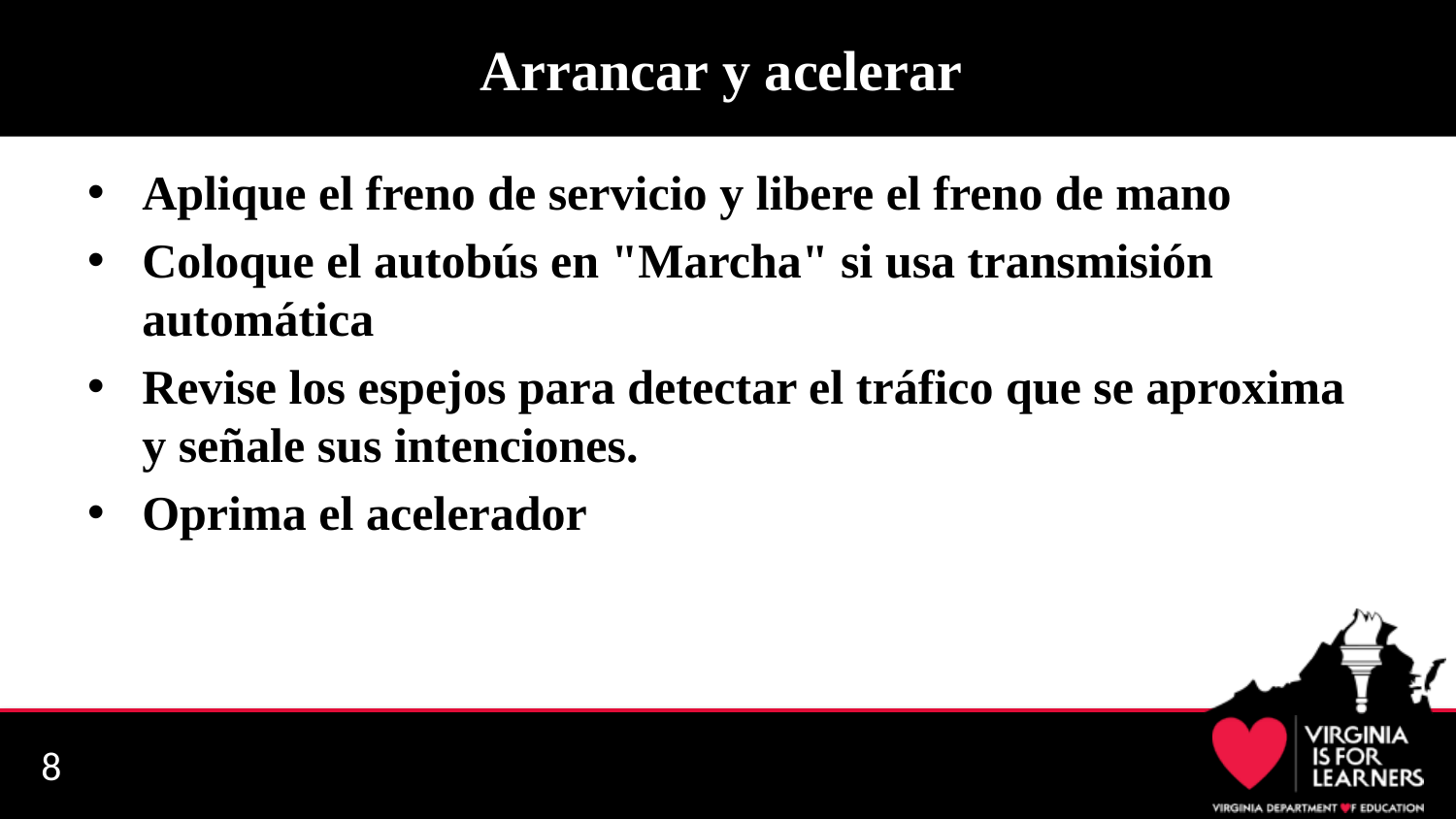

# Arrancar y acelerar
Aplique el freno de servicio y libere el freno de mano
Coloque el autobús en "Marcha" si usa transmisión automática
Revise los espejos para detectar el tráfico que se aproxima y señale sus intenciones.
Oprima el acelerador